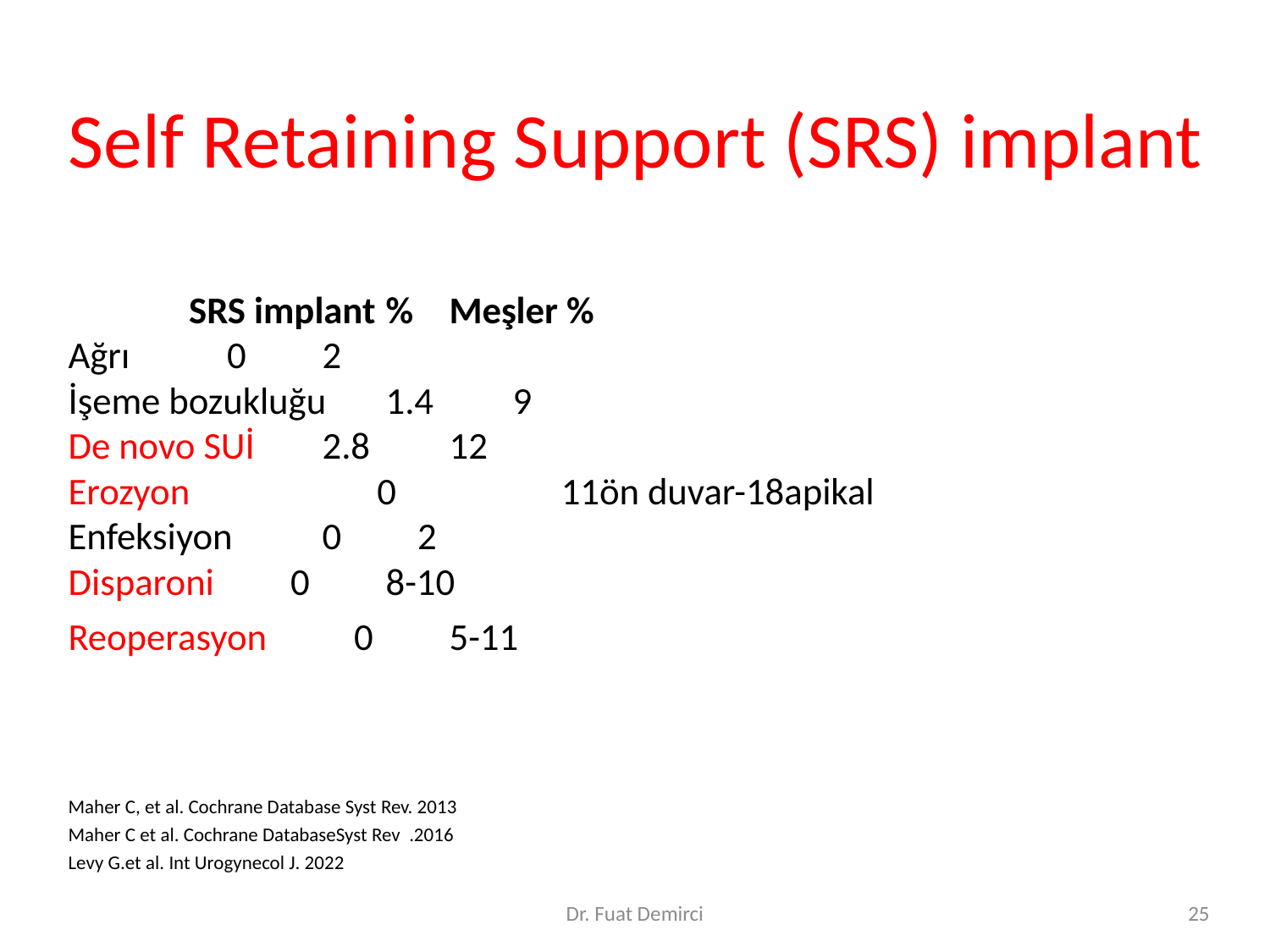

# Self Retaining Support (SRS) implant

			   SRS implant	%		Meşler %
Ağrı				0			2
İşeme bozukluğu		1.4			9
De novo SUİ			2.8			12
Erozyon			              0	                 11ön duvar-18apikal
Enfeksiyon			0			2
Disparoni			0			8-10
Reoperasyon			0			5-11

Maher C, et al. Cochrane Database Syst Rev. 2013
Maher C et al. Cochrane DatabaseSyst Rev  .2016
Levy G.et al. Int Urogynecol J. 2022
Dr. Fuat Demirci
25